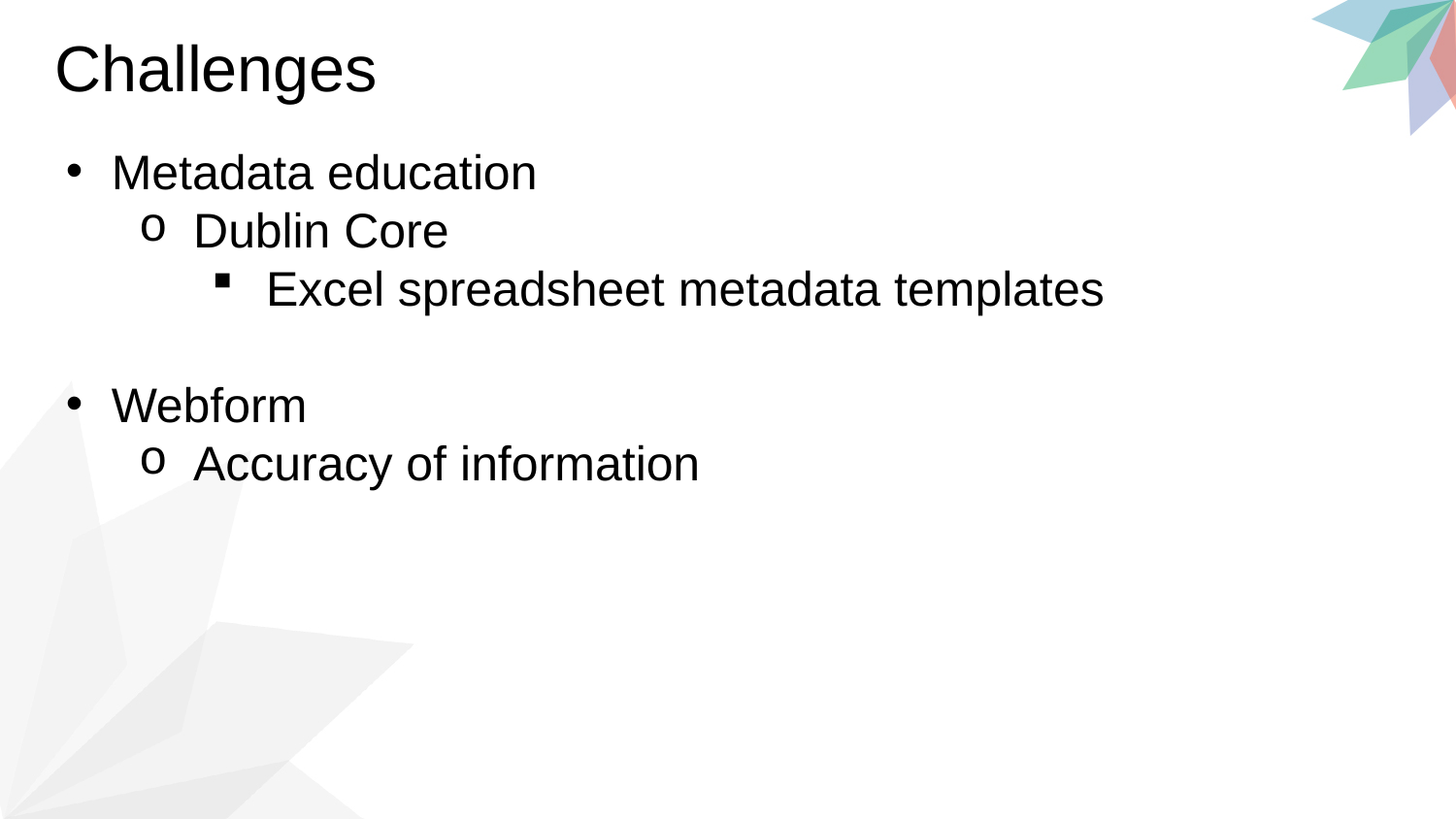

Challenges
Metadata education
Dublin Core
Excel spreadsheet metadata templates

Webform
Accuracy of information